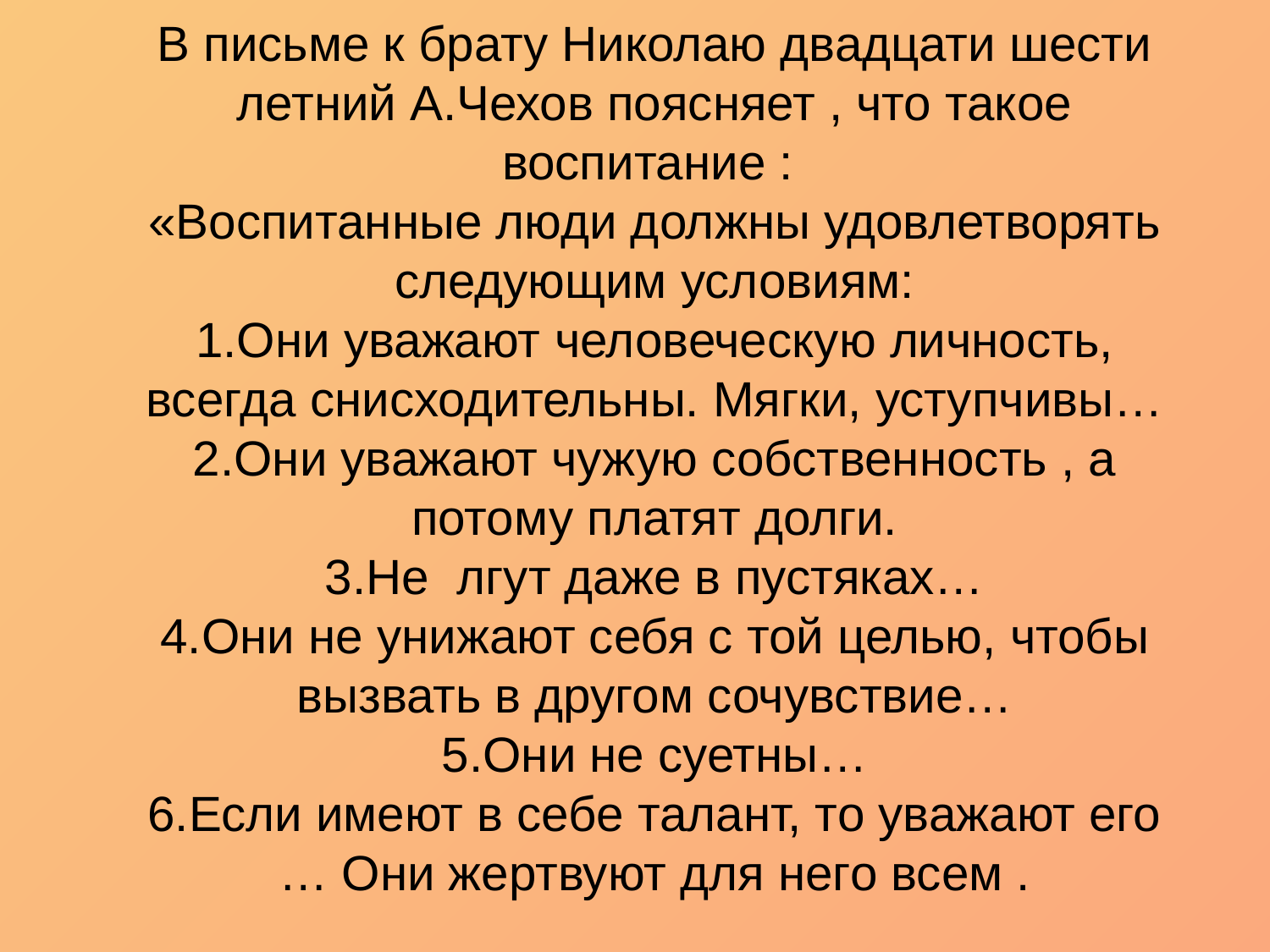

# В письме к брату Николаю двадцати шести летний А.Чехов поясняет , что такое воспитание : «Воспитанные люди должны удовлетворять следующим условиям: 1.Они уважают человеческую личность, всегда снисходительны. Мягки, уступчивы… 2.Они уважают чужую собственность , а потому платят долги. 3.Не  лгут даже в пустяках… 4.Они не унижают себя с той целью, чтобы вызвать в другом сочувствие… 5.Они не суетны… 6.Если имеют в себе талант, то уважают его … Они жертвуют для него всем .